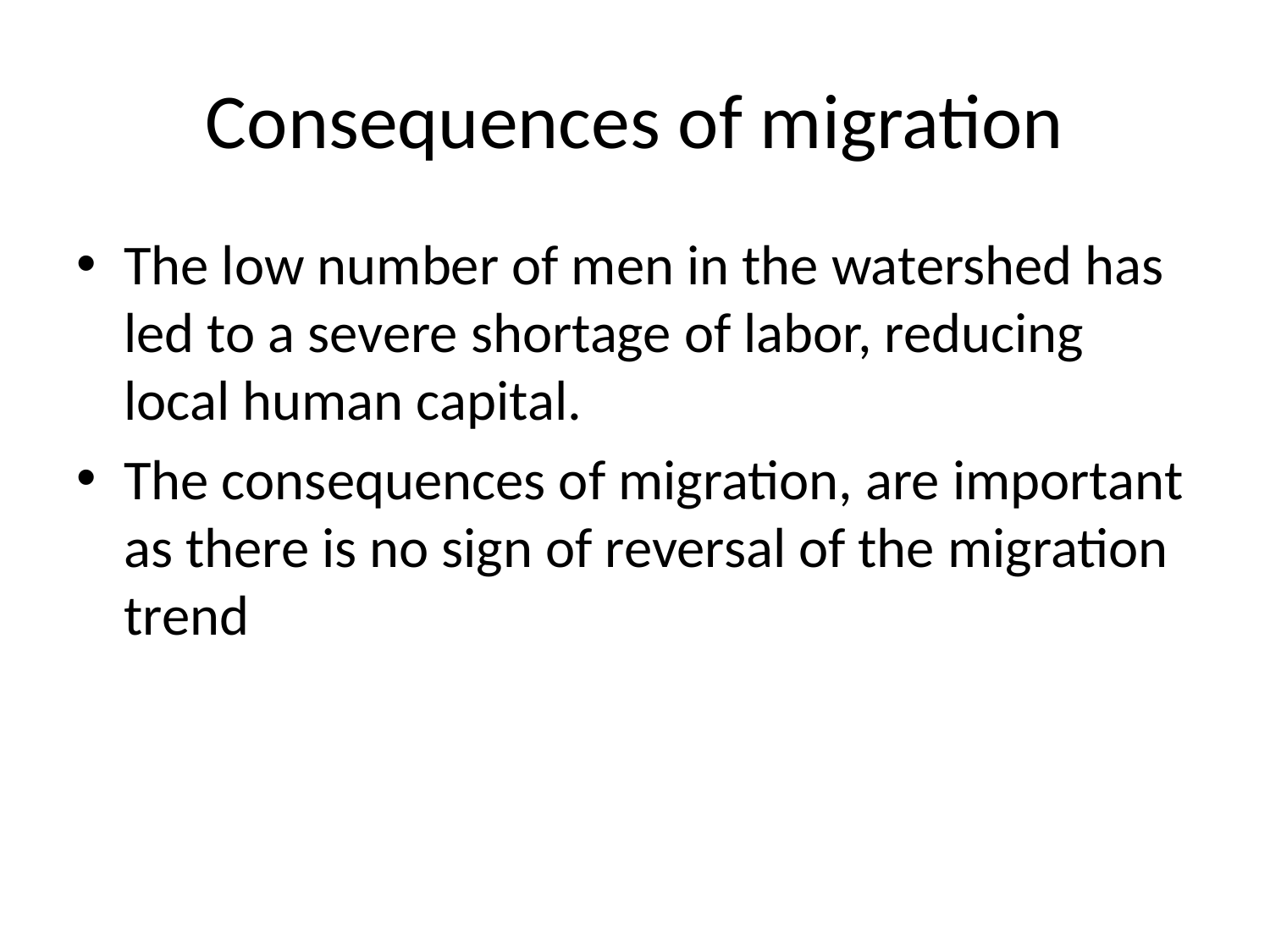

# Consequences of migration
The low number of men in the watershed has led to a severe shortage of labor, reducing local human capital.
The consequences of migration, are important as there is no sign of reversal of the migration trend